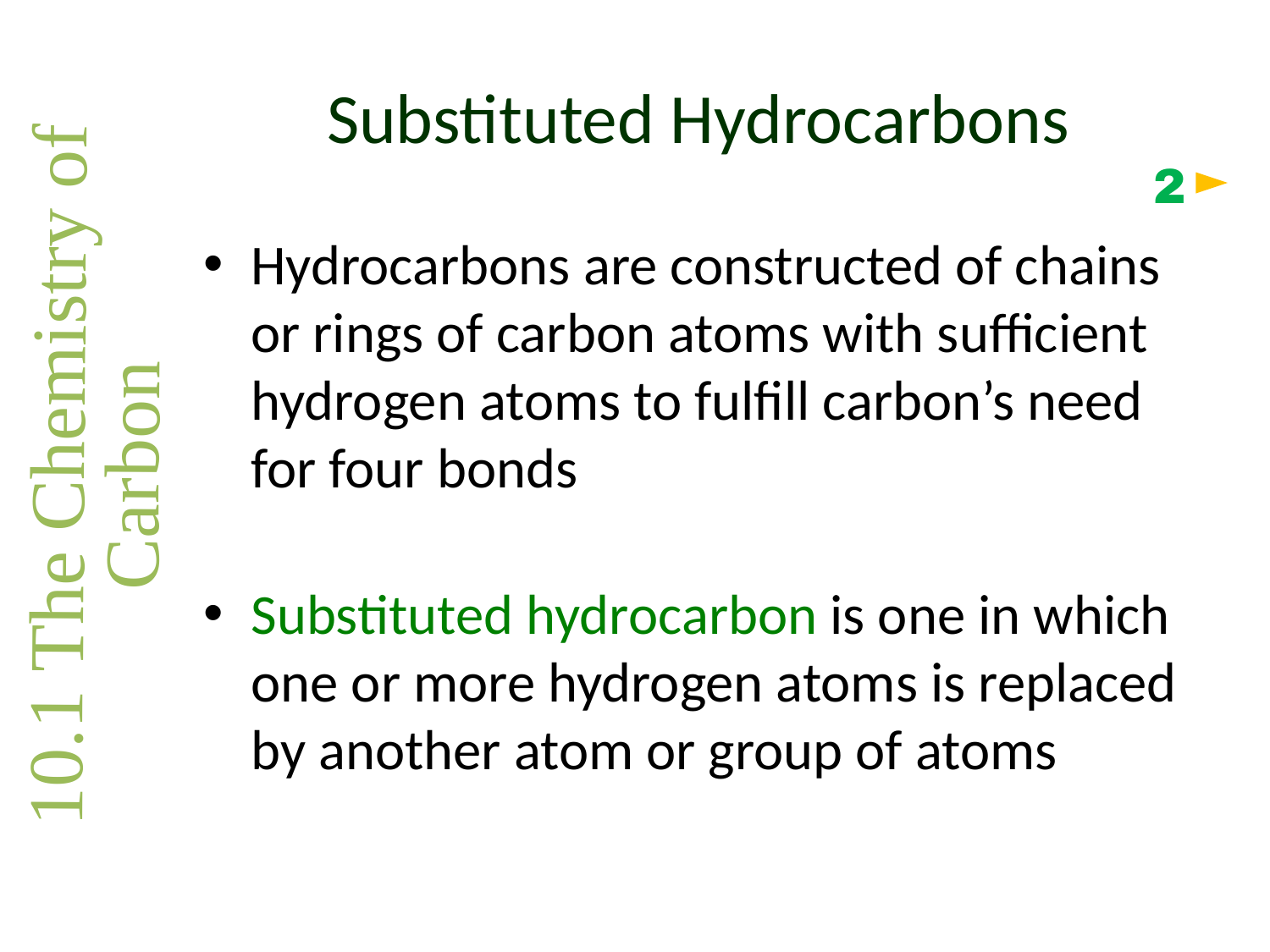

# Substituted Hydrocarbons
2

Hydrocarbons are constructed of chains or rings of carbon atoms with sufficient hydrogen atoms to fulfill carbon’s need for four bonds
Substituted hydrocarbon is one in which one or more hydrogen atoms is replaced by another atom or group of atoms
10.1 The Chemistry of Carbon